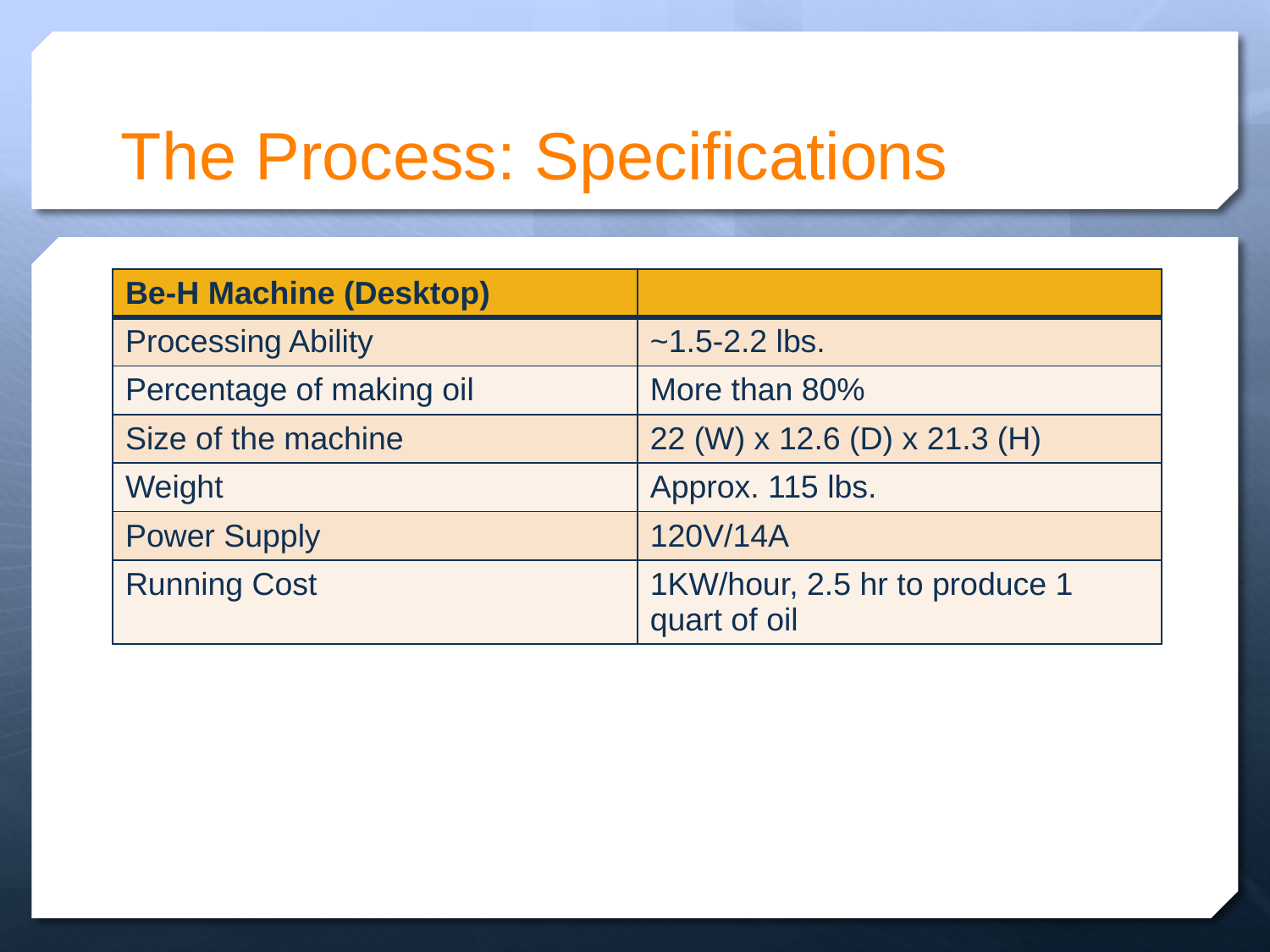

# The Process: Specifications
| Be-H Machine (Desktop) |  |
| --- | --- |
| Processing Ability | ~1.5-2.2 lbs. |
| Percentage of making oil | More than 80% |
| Size of the machine | 22 (W) x 12.6 (D) x 21.3 (H) |
| Weight | Approx. 115 lbs. |
| Power Supply | 120V/14A |
| Running Cost | 1KW/hour, 2.5 hr to produce 1 quart of oil |